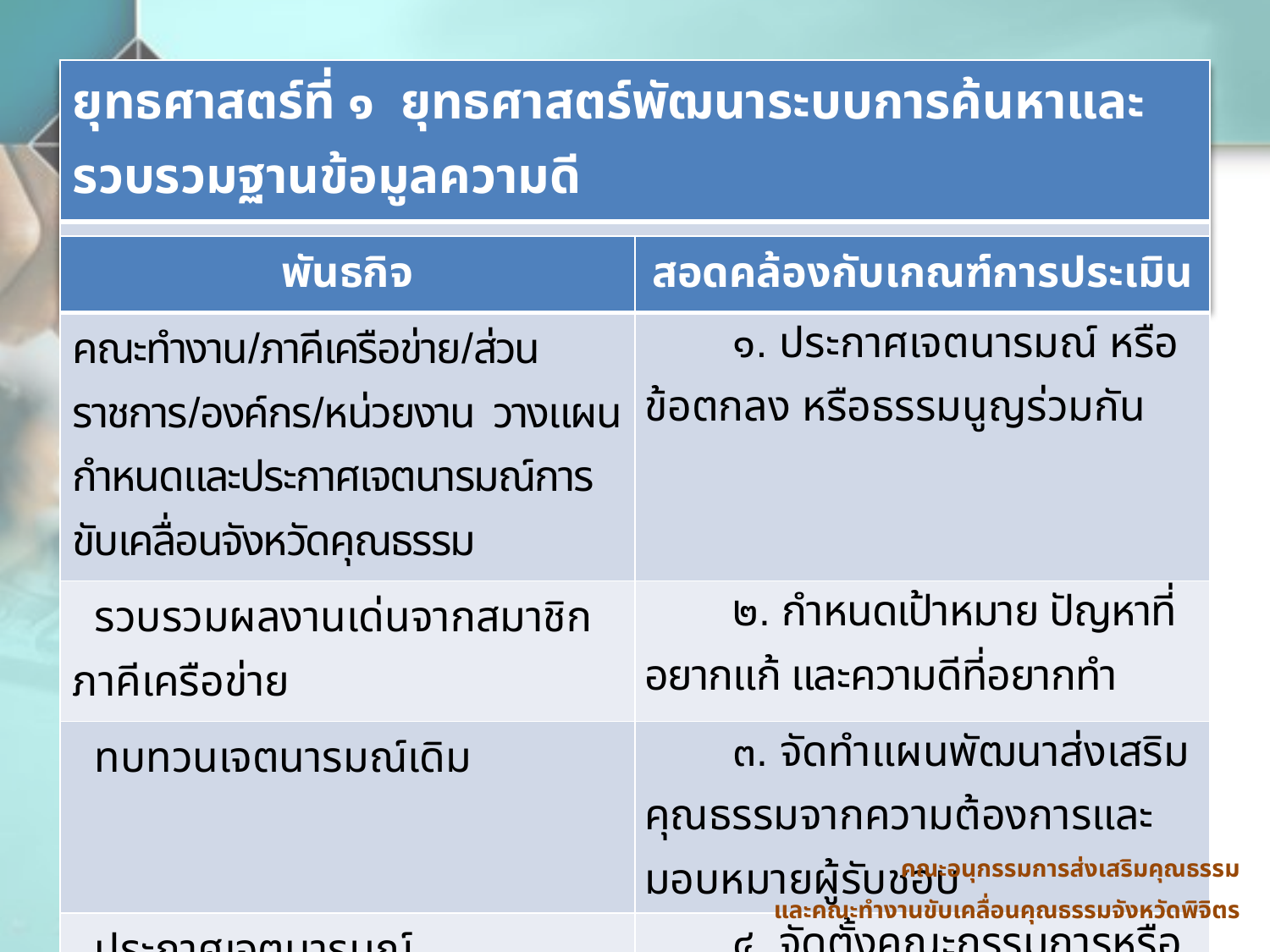

| ยุทธศาสตร์ที่ ๑ ยุทธศาสตร์พัฒนาระบบการค้นหาและรวบรวมฐานข้อมูลความดี |
| --- |
| กลยุทธ์ รวบรวมต้นทุนความดี |
| พันธกิจ | สอดคล้องกับเกณฑ์การประเมิน |
| --- | --- |
| คณะทำงาน/ภาคีเครือข่าย/ส่วนราชการ/องค์กร/หน่วยงาน วางแผน กำหนดและประกาศเจตนารมณ์การขับเคลื่อนจังหวัดคุณธรรม | ๑. ประกาศเจตนารมณ์ หรือข้อตกลง หรือธรรมนูญร่วมกัน |
| รวบรวมผลงานเด่นจากสมาชิกภาคีเครือข่าย | ๒. กำหนดเป้าหมาย ปัญหาที่อยากแก้ และความดีที่อยากทำ |
| ทบทวนเจตนารมณ์เดิม | ๓. จัดทำแผนพัฒนาส่งเสริมคุณธรรมจากความต้องการและมอบหมายผู้รับชอบ |
| ประกาศเจตนารมณ์ | ๔. จัดตั้งคณะกรรมการหรือคณะทำงานระดับอำเภอและจังหวัดถ่ายทอดภารกิจของจังหวัดสู่อำเภอ |
คณะอนุกรรมการส่งเสริมคุณธรรม
และคณะทำงานขับเคลื่อนคุณธรรมจังหวัดพิจิตร